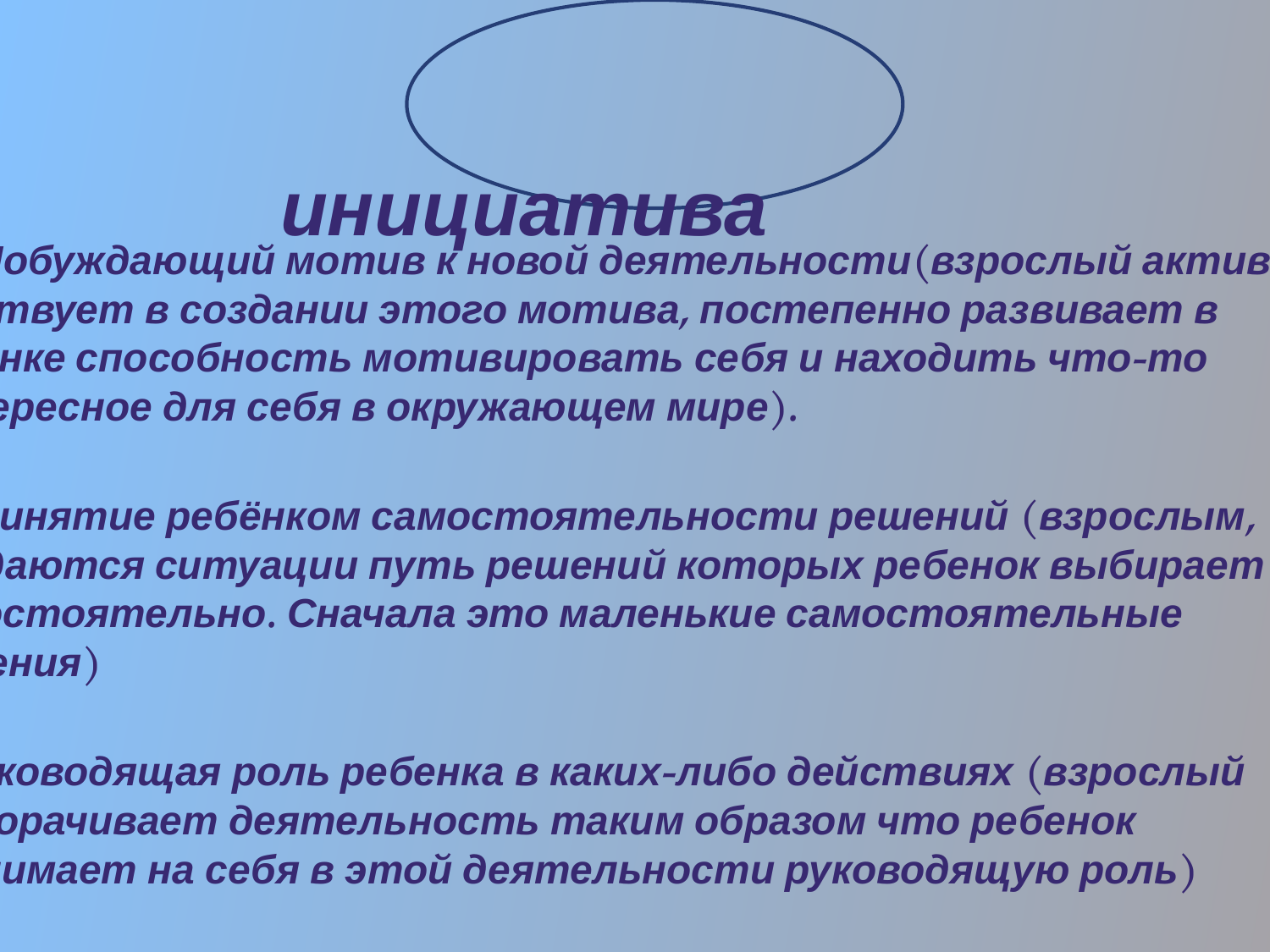

инициатива
Побуждающий мотив к новой деятельности(взрослый активно
участвует в создании этого мотива, постепенно развивает в
ребенке способность мотивировать себя и находить что-то
интересное для себя в окружающем мире).

2..Принятие ребёнком самостоятельности решений (взрослым,
 создаются ситуации путь решений которых ребенок выбирает
самостоятельно. Сначала это маленькие самостоятельные
решения)

3. Руководящая роль ребенка в каких-либо действиях (взрослый
разворачивает деятельность таким образом что ребенок
принимает на себя в этой деятельности руководящую роль)